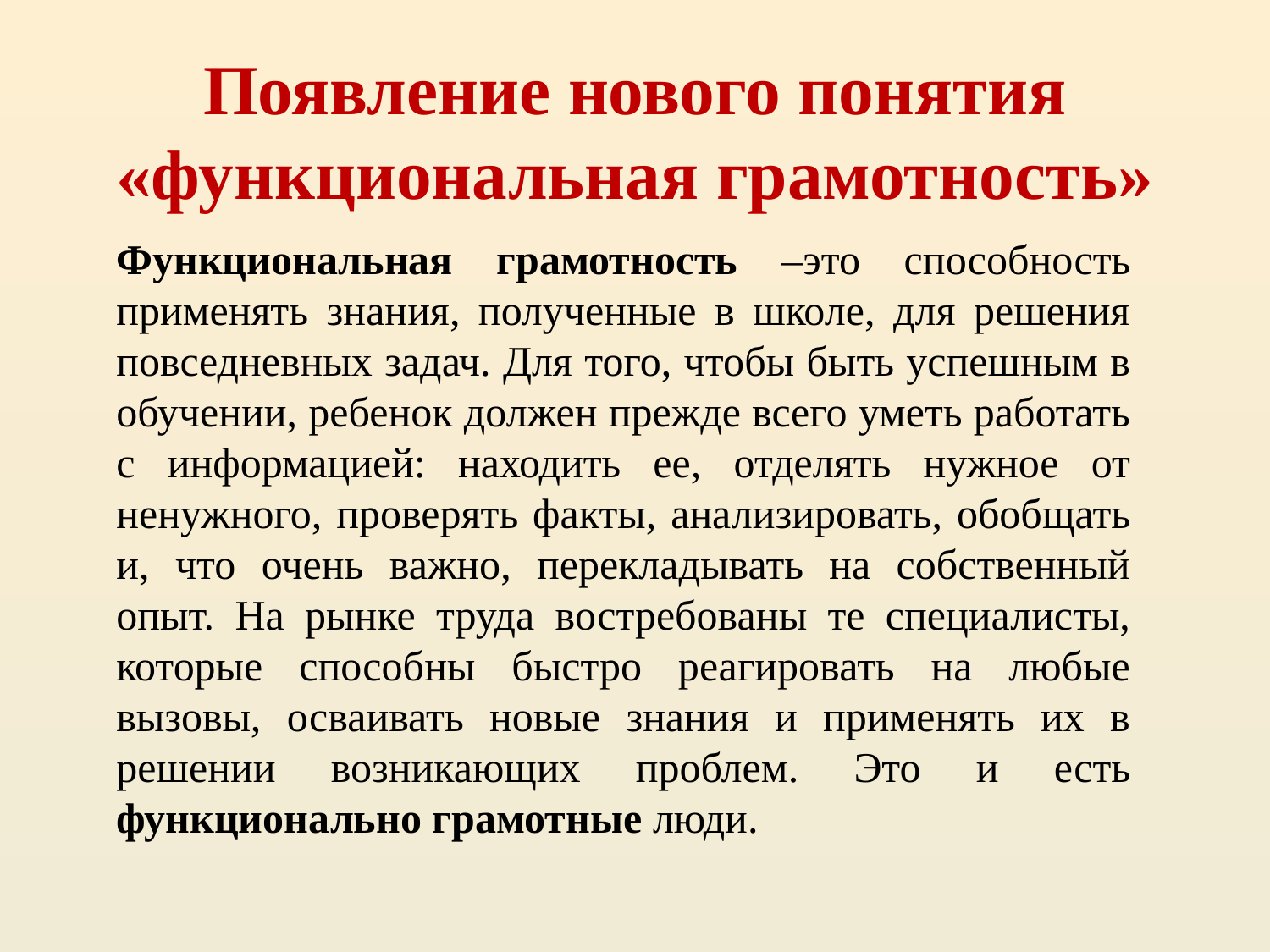

# Появление нового понятия «функциональная грамотность»
Функциональная грамотность –это способность применять знания, полученные в школе, для решения повседневных задач. Для того, чтобы быть успешным в обучении, ребенок должен прежде всего уметь работать с информацией: находить ее, отделять нужное от ненужного, проверять факты, анализировать, обобщать и, что очень важно, перекладывать на собственный опыт. На рынке труда востребованы те специалисты, которые способны быстро реагировать на любые вызовы, осваивать новые знания и применять их в решении возникающих проблем. Это и есть функционально грамотные люди.